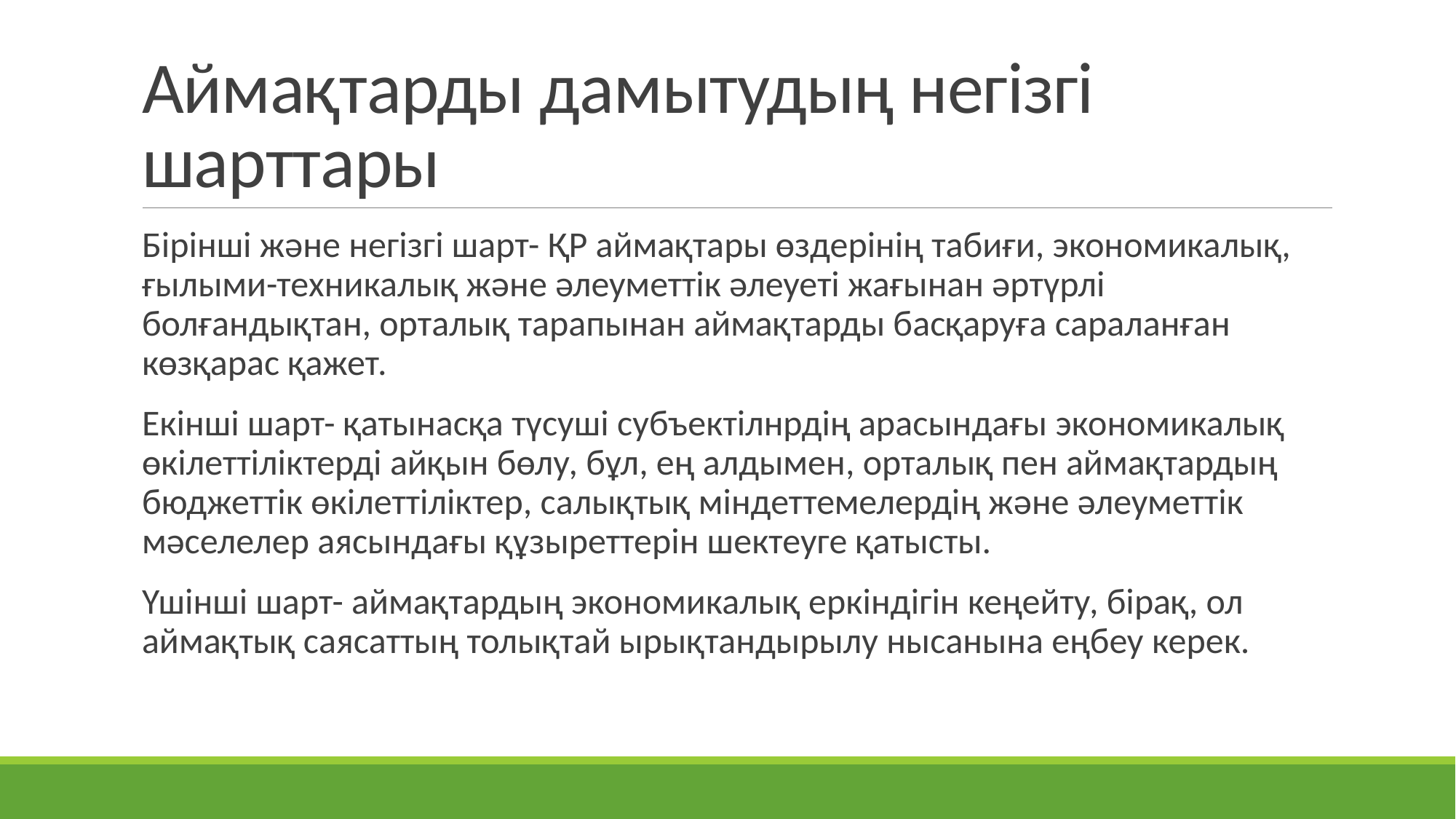

# Аймақтарды дамытудың негізгі шарттары
Бірінші және негізгі шарт- ҚР аймақтары өздерінің табиғи, экономикалық, ғылыми-техникалық және әлеуметтік әлеуеті жағынан әртүрлі болғандықтан, орталық тарапынан аймақтарды басқаруға сараланған көзқарас қажет.
Екінші шарт- қатынасқа түсуші субъектілнрдің арасындағы экономикалық өкілеттіліктерді айқын бөлу, бұл, ең алдымен, орталық пен аймақтардың бюджеттік өкілеттіліктер, салықтық міндеттемелердің және әлеуметтік мәселелер аясындағы құзыреттерін шектеуге қатысты.
Үшінші шарт- аймақтардың экономикалық еркіндігін кеңейту, бірақ, ол аймақтық саясаттың толықтай ырықтандырылу нысанына еңбеу керек.